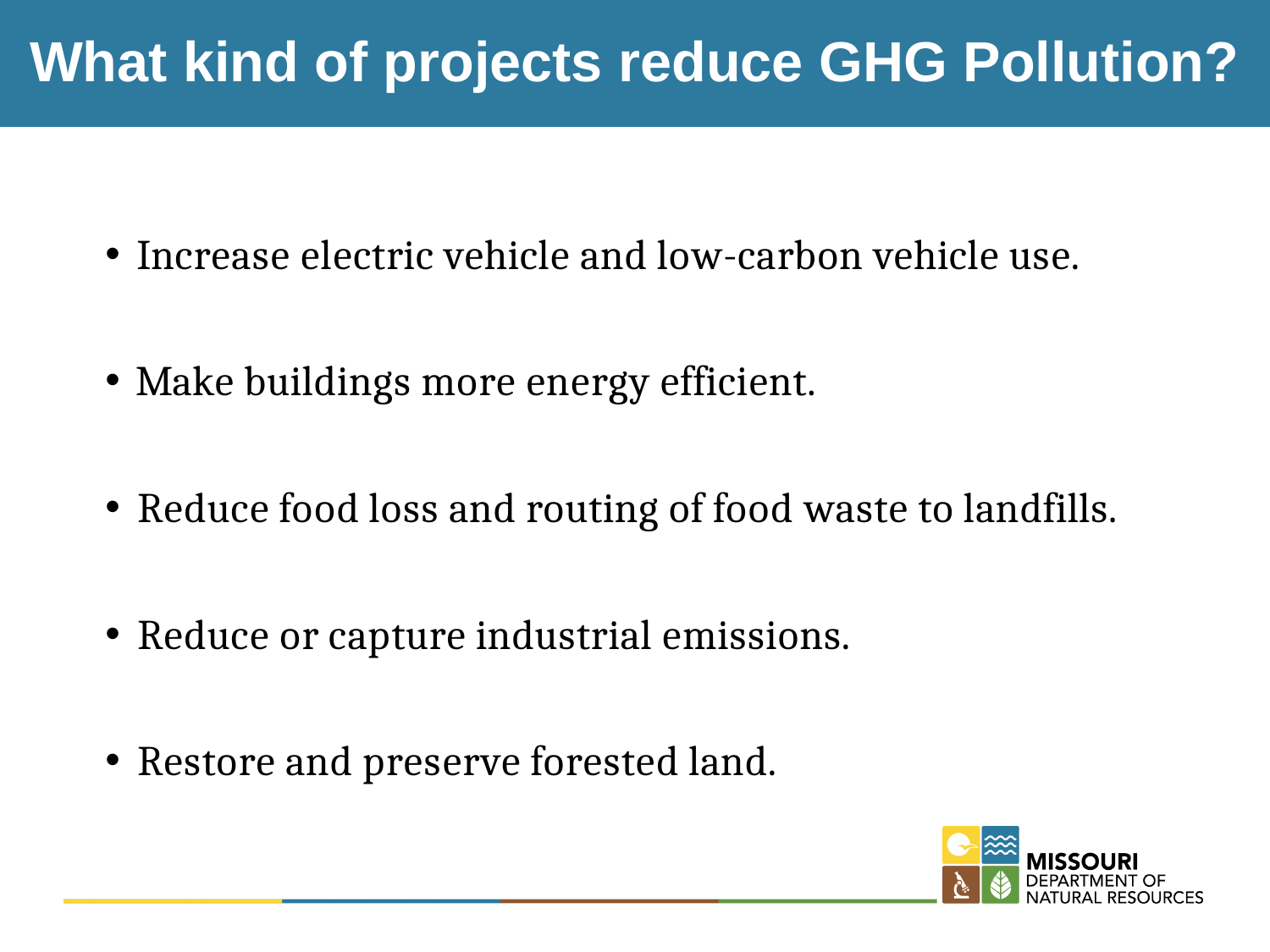

# What kind of projects reduce GHG Pollution?
Increase electric vehicle and low-carbon vehicle use.

Make buildings more energy efficient.

Reduce food loss and routing of food waste to landfills.

Reduce or capture industrial emissions.

Restore and preserve forested land.